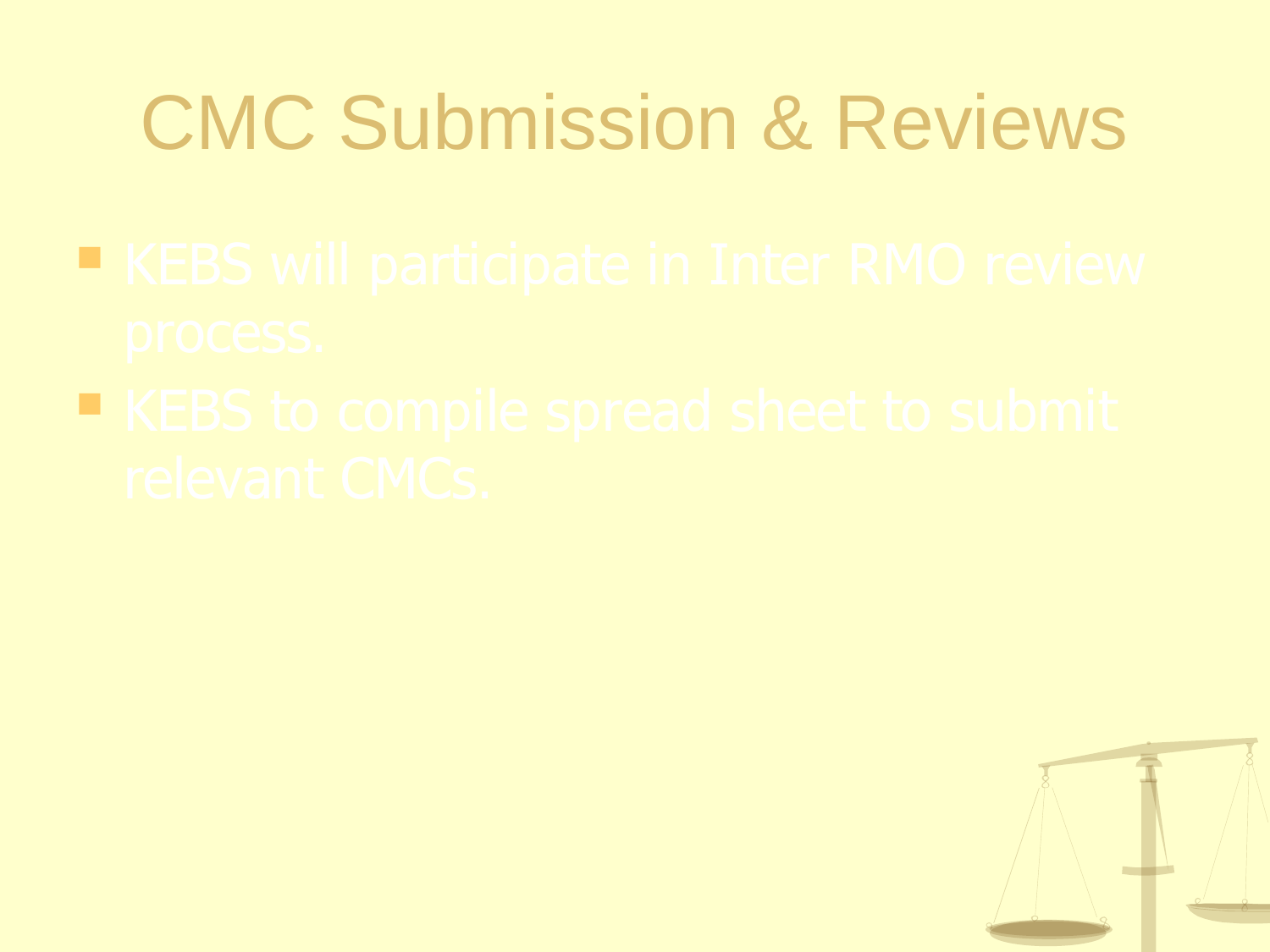

# CMC Submission & Reviews
KEBS will participate in Inter RMO review process.
KEBS to compile spread sheet to submit relevant CMCs.